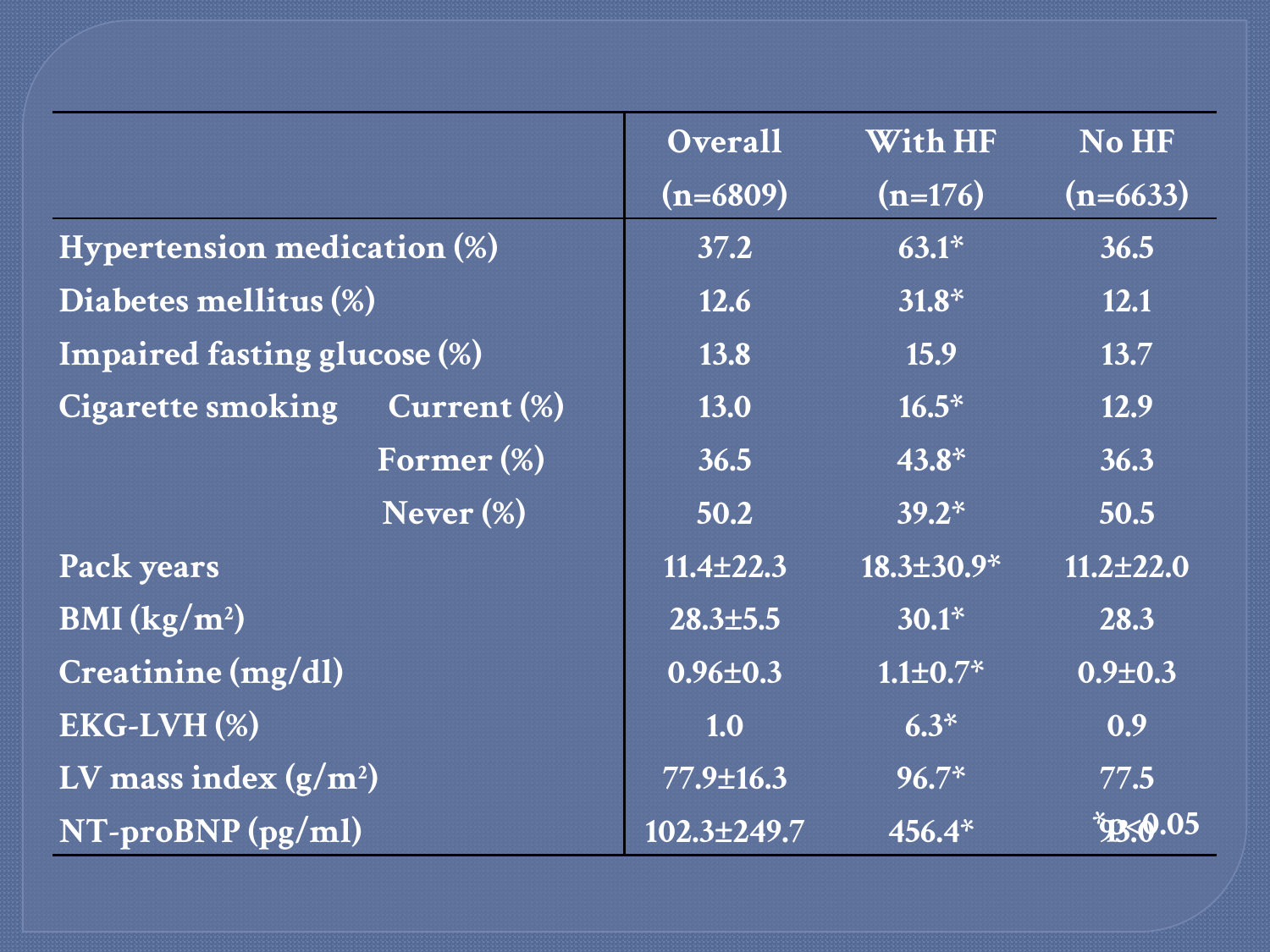

|  | Overall (n=6809) | With HF (n=176) | No HF (n=6633) |
| --- | --- | --- | --- |
| Hypertension medication (%) | 37.2 | 63.1\* | 36.5 |
| Diabetes mellitus (%) | 12.6 | 31.8\* | 12.1 |
| Impaired fasting glucose (%) | 13.8 | 15.9 | 13.7 |
| Cigarette smoking Current (%) | 13.0 | 16.5\* | 12.9 |
| Former (%) | 36.5 | 43.8\* | 36.3 |
| Never (%) | 50.2 | 39.2\* | 50.5 |
| Pack years | 11.4±22.3 | 18.3±30.9\* | 11.2±22.0 |
| BMI (kg/m2) | 28.3±5.5 | 30.1\* | 28.3 |
| Creatinine (mg/dl) | 0.96±0.3 | 1.1±0.7\* | 0.9±0.3 |
| EKG-LVH (%) | 1.0 | 6.3\* | 0.9 |
| LV mass index (g/m2) | 77.9±16.3 | 96.7\* | 77.5 |
| NT-proBNP (pg/ml) | 102.3±249.7 | 456.4\* | 93.0 |
*p<0.05